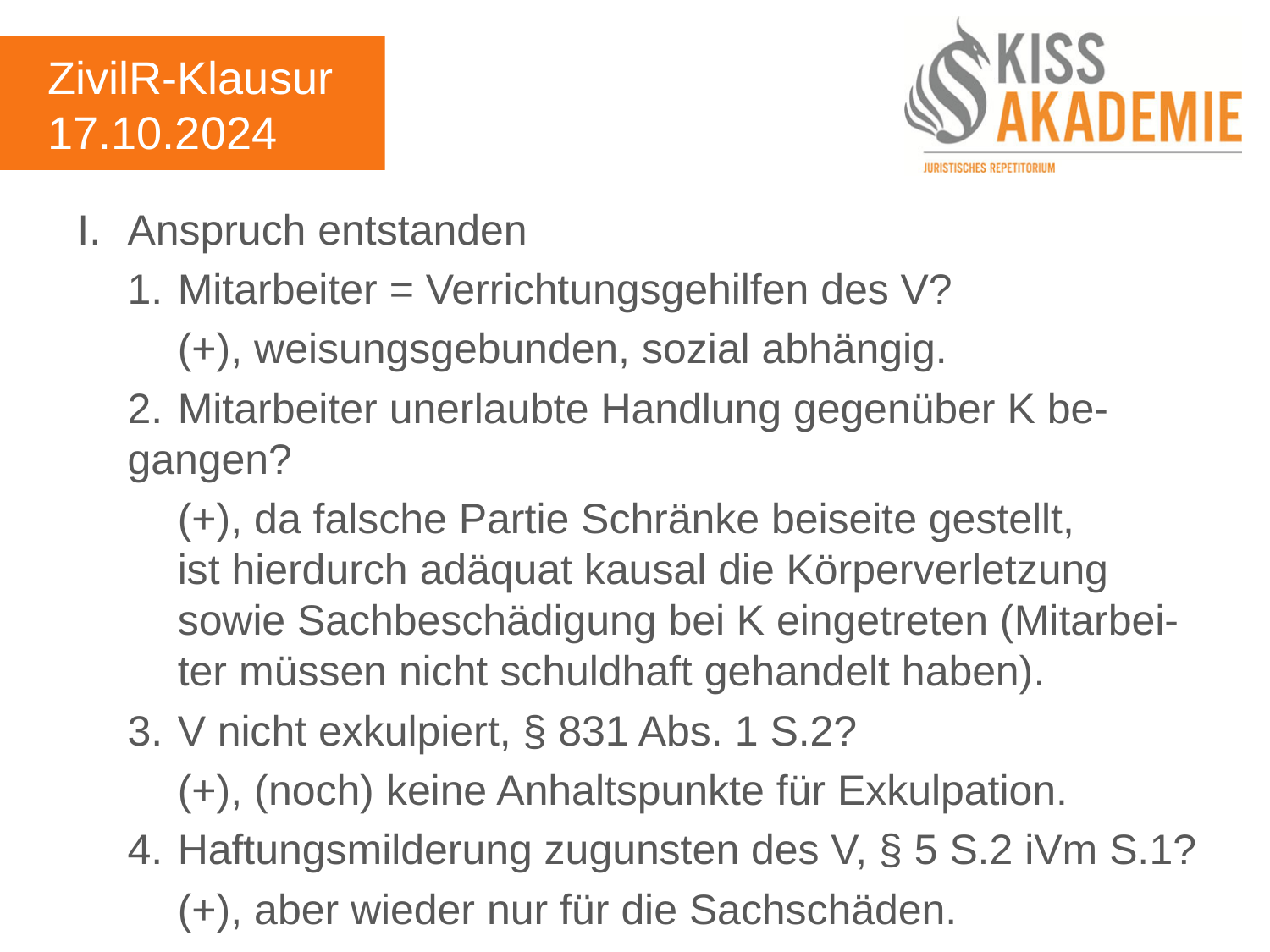

ZivilR-Klausur
17.10.2024
	I.	Anspruch entstanden
		1.	Mitarbeiter = Verrichtungsgehilfen des V?
			(+), weisungsgebunden, sozial abhängig.
		2.	Mitarbeiter unerlaubte Handlung gegenüber K be-			gangen?
			(+), da falsche Partie Schränke beiseite gestellt,				ist hierdurch adäquat kausal die Körperverletzung				sowie Sachbeschädigung bei K eingetreten (Mitarbei-			ter müssen nicht schuldhaft gehandelt haben).
		3.	V nicht exkulpiert, § 831 Abs. 1 S.2?
			(+), (noch) keine Anhaltspunkte für Exkulpation.
		4.	Haftungsmilderung zugunsten des V, § 5 S.2 iVm S.1?
			(+), aber wieder nur für die Sachschäden.